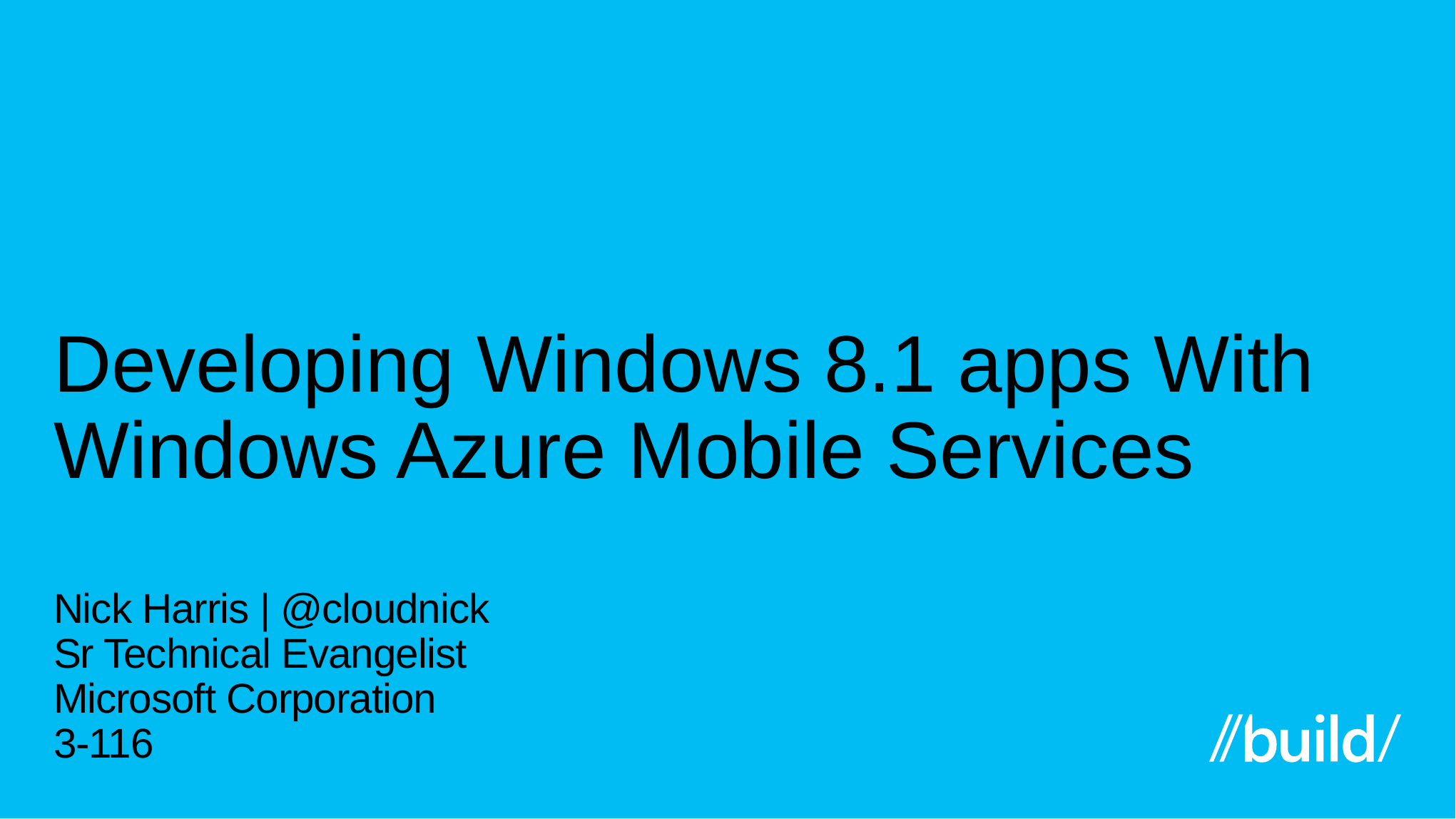

# Developing Windows 8.1 apps With Windows Azure Mobile Services
Nick Harris | @cloudnick
Sr Technical Evangelist
Microsoft Corporation
3-116